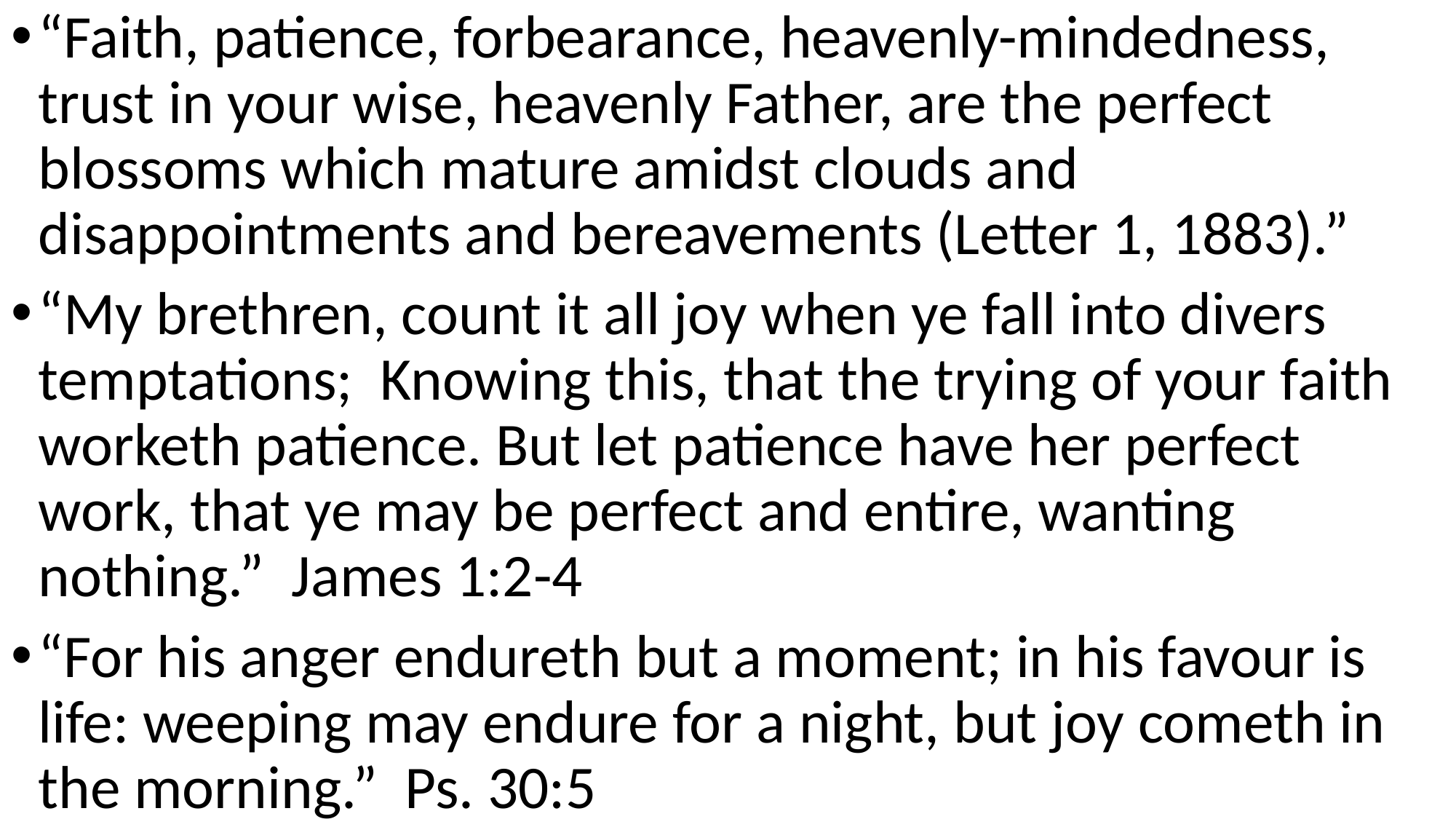

“Faith, patience, forbearance, heavenly-mindedness, trust in your wise, heavenly Father, are the perfect blossoms which mature amidst clouds and disappointments and bereavements (Letter 1, 1883).”
“My brethren, count it all joy when ye fall into divers temptations;  Knowing this, that the trying of your faith worketh patience. But let patience have her perfect work, that ye may be perfect and entire, wanting nothing.”  James 1:2-4
“For his anger endureth but a moment; in his favour is life: weeping may endure for a night, but joy cometh in the morning.”  Ps. 30:5
#